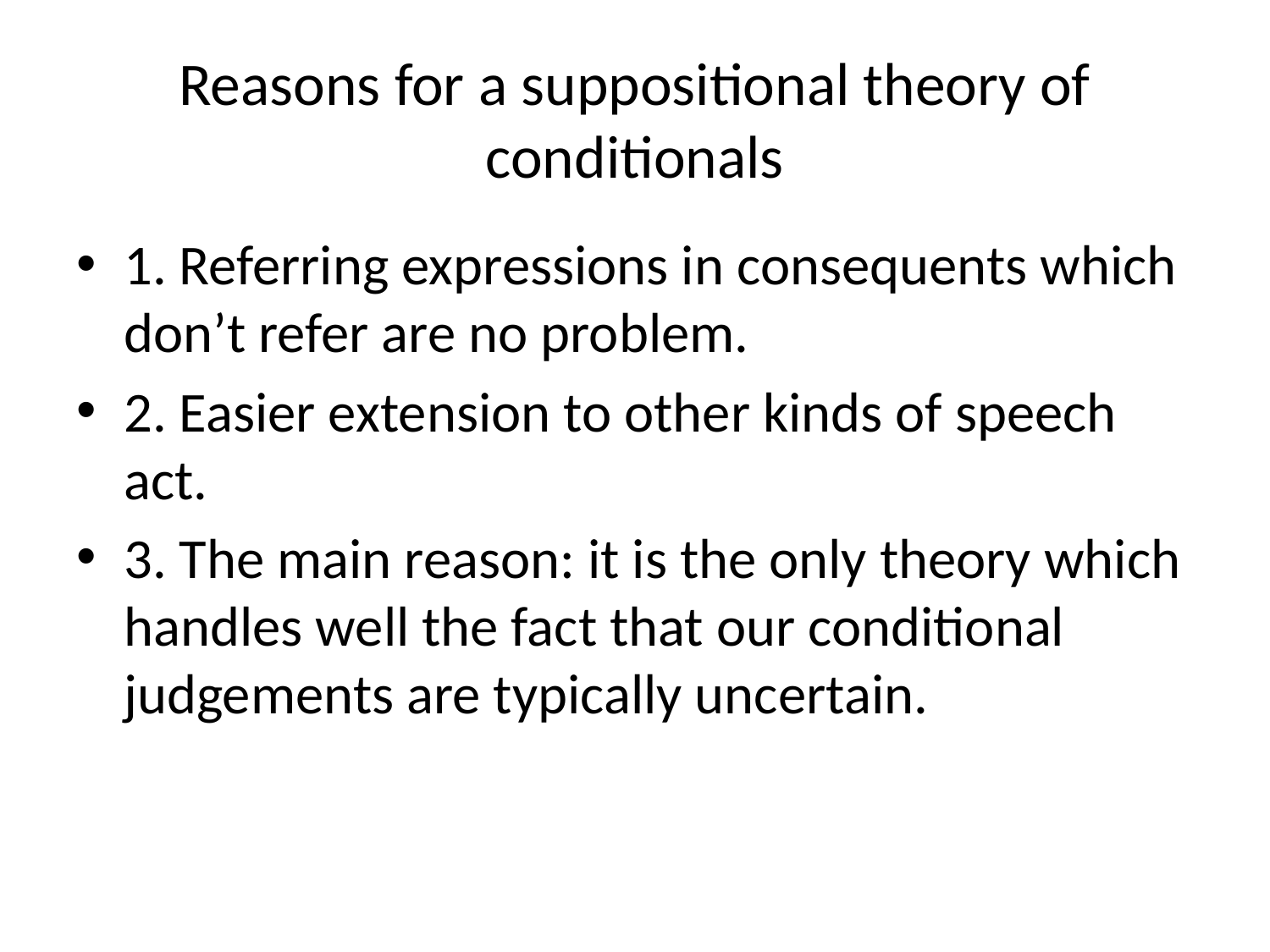

# Reasons for a suppositional theory of conditionals
1. Referring expressions in consequents which don’t refer are no problem.
2. Easier extension to other kinds of speech act.
3. The main reason: it is the only theory which handles well the fact that our conditional judgements are typically uncertain.